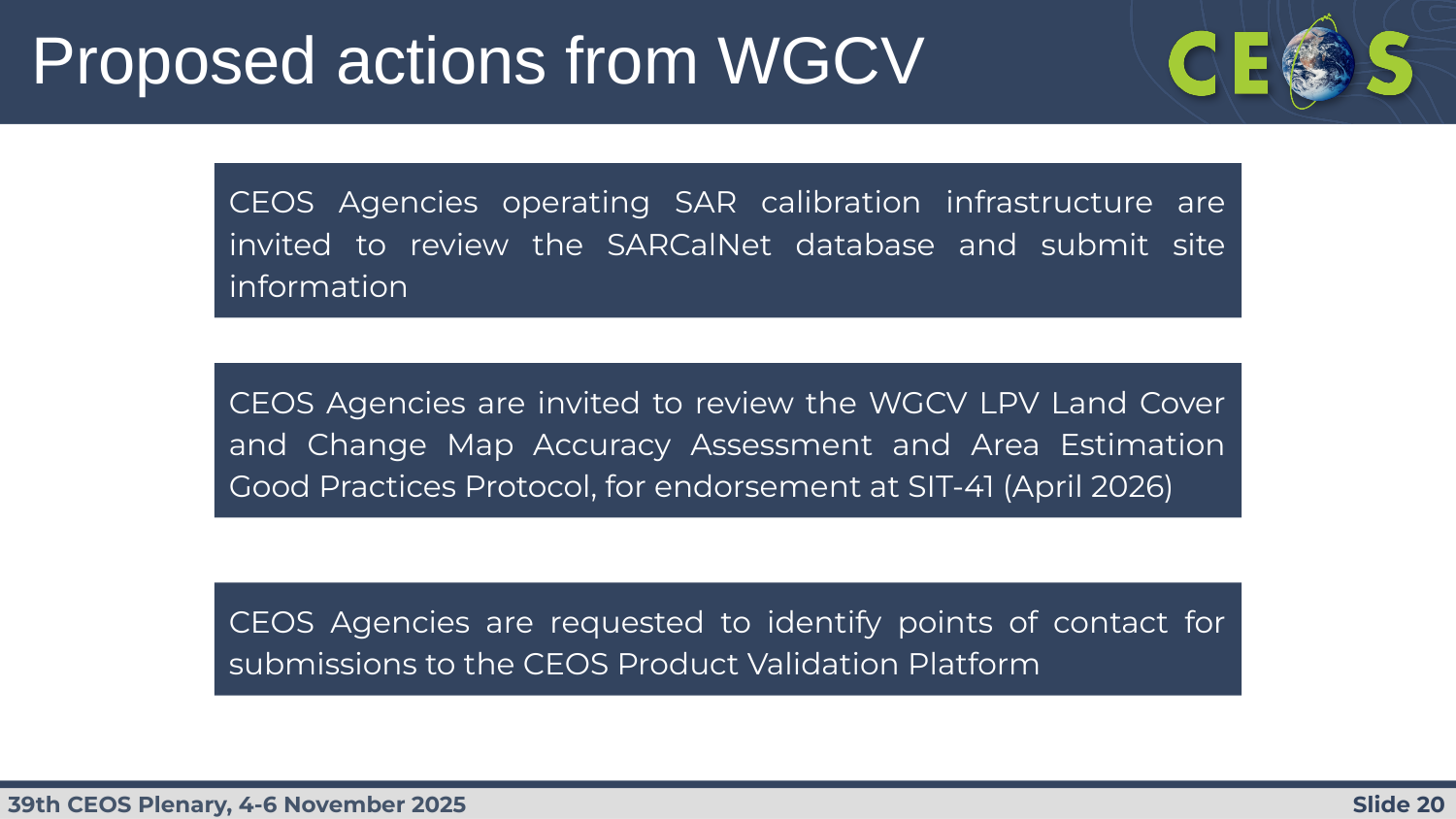

# Proposed actions from WGCV
CEOS Agencies operating SAR calibration infrastructure are invited to review the SARCalNet database and submit site information
CEOS Agencies are invited to review the WGCV LPV Land Cover and Change Map Accuracy Assessment and Area Estimation Good Practices Protocol, for endorsement at SIT-41 (April 2026)
CEOS Agencies are requested to identify points of contact for submissions to the CEOS Product Validation Platform